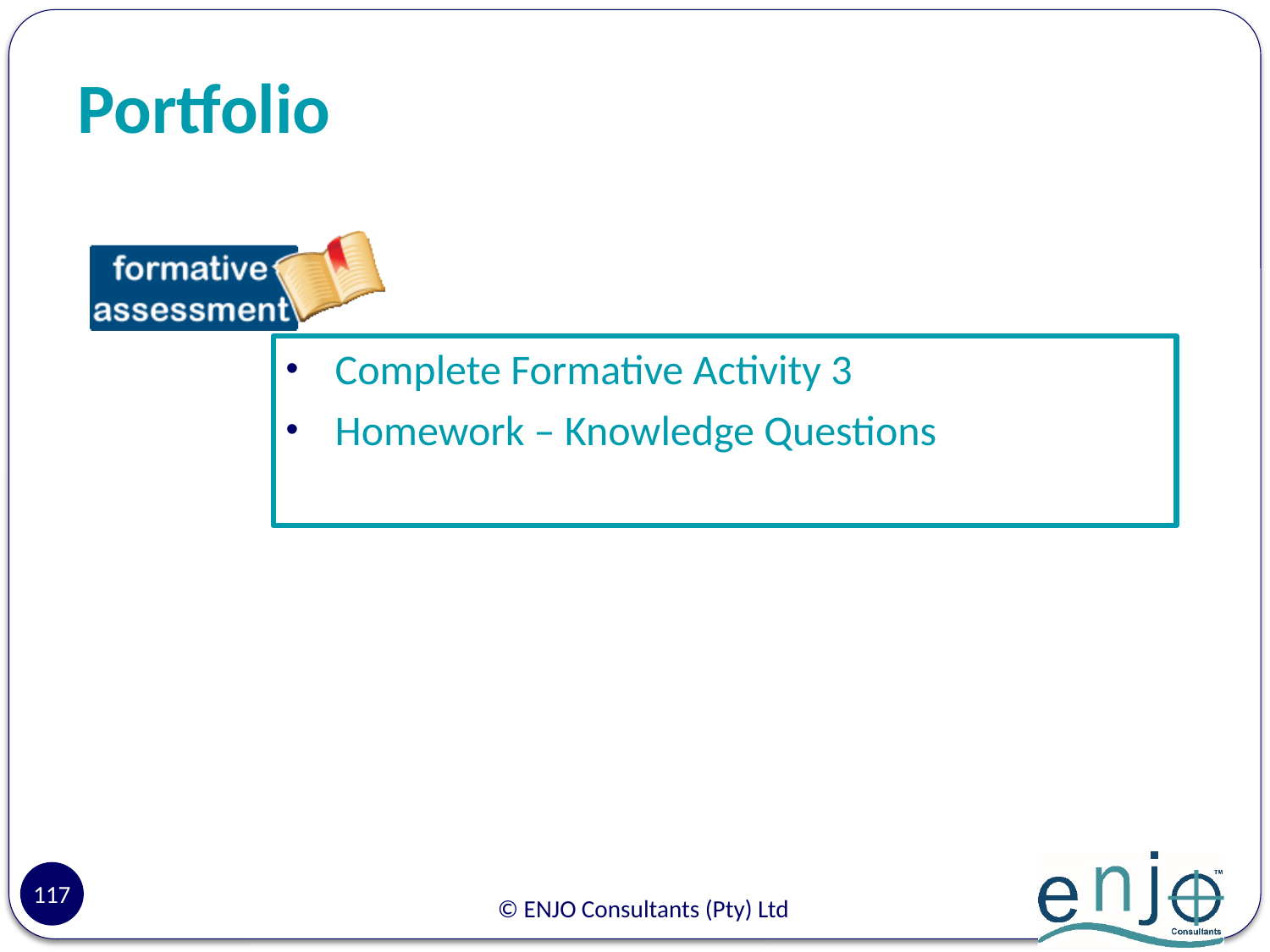

# Portfolio
Complete Formative Activity 3
Homework – Knowledge Questions
117
© ENJO Consultants (Pty) Ltd